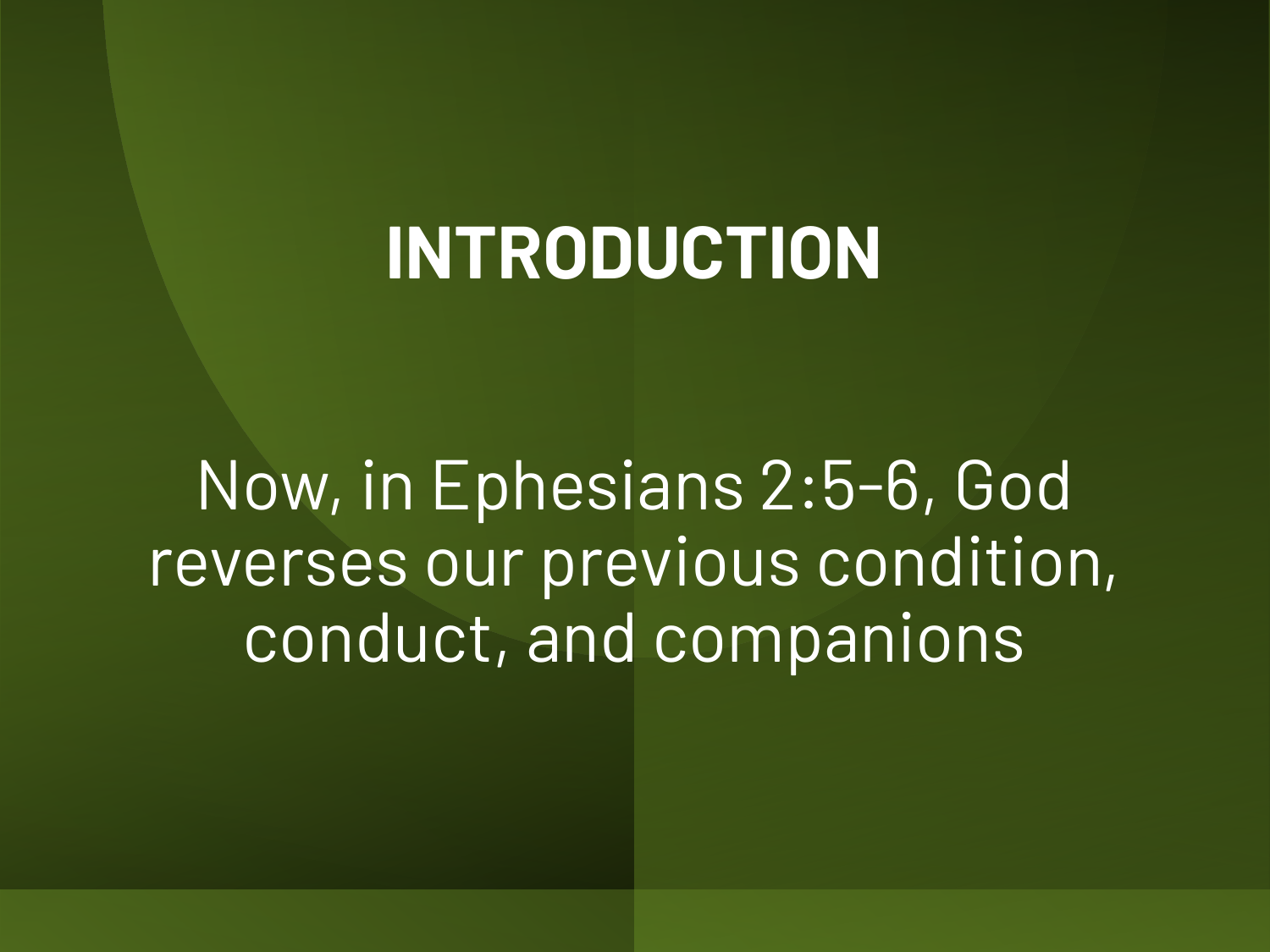

# INTRODUCTION
Now, in Ephesians 2:5-6, God reverses our previous condition, conduct, and companions